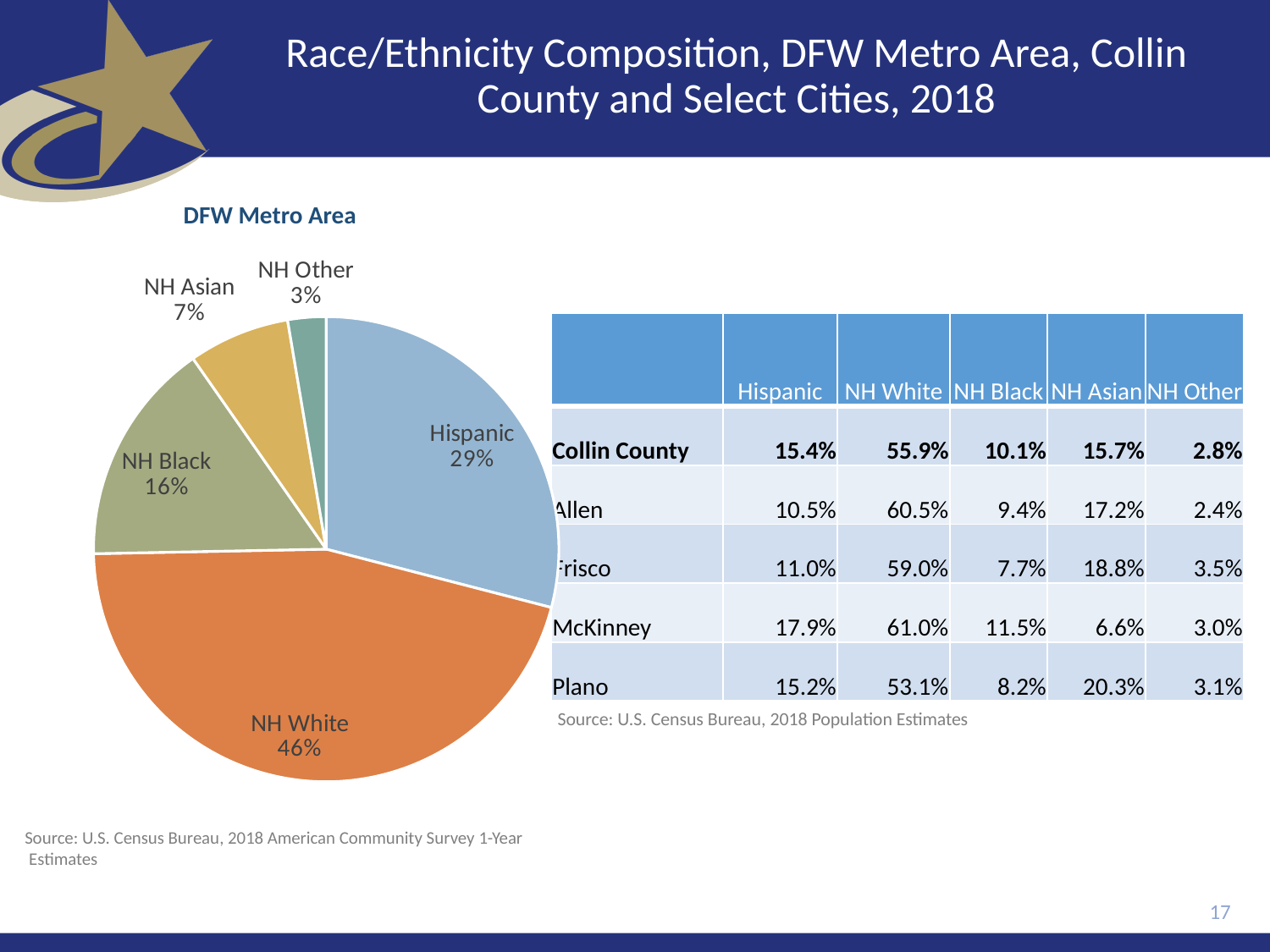

# Race/Ethnicity Composition, DFW Metro Area, Collin County and Select Cities, 2018
DFW Metro Area

### Chart

| Category |  |
|---|---|
| Hispanic | 2189777.0 |
| NH White | 3441799.0 |
| NH Black | 1177026.0 |
| NH Asian | 531356.0 |
| NH Other | 200413.0 |

### Chart

| Category |
|---|
|  | Hispanic | NH White | NH Black | NH Asian | NH Other |
| --- | --- | --- | --- | --- | --- |
| Collin County | 15.4% | 55.9% | 10.1% | 15.7% | 2.8% |
| Allen | 10.5% | 60.5% | 9.4% | 17.2% | 2.4% |
| Frisco | 11.0% | 59.0% | 7.7% | 18.8% | 3.5% |
| McKinney | 17.9% | 61.0% | 11.5% | 6.6% | 3.0% |
| Plano | 15.2% | 53.1% | 8.2% | 20.3% | 3.1% |
Source: U.S. Census Bureau, 2018 Population Estimates
Source: U.S. Census Bureau, 2018 American Community Survey 1-Year
 Estimates
17